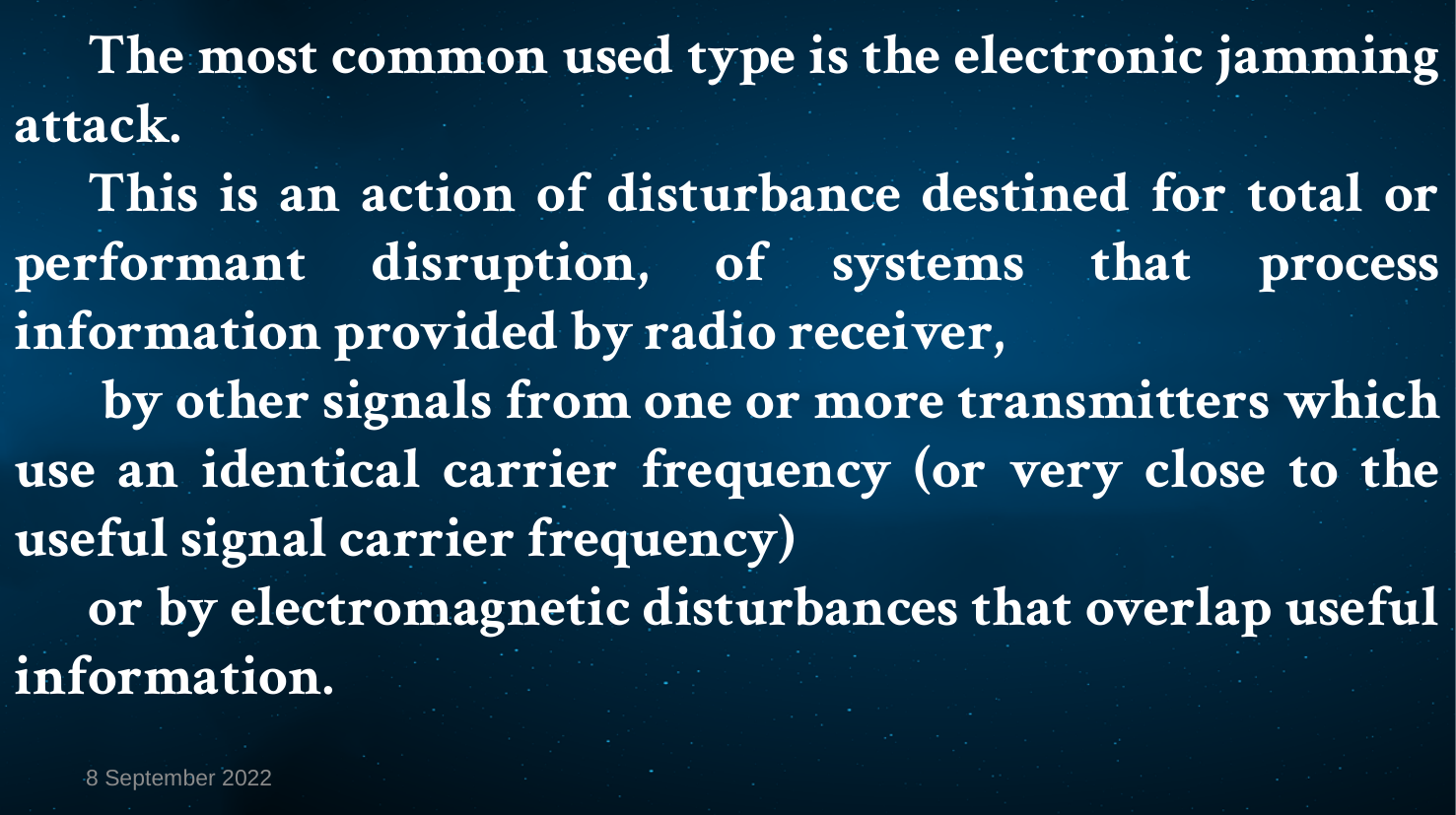

The most common used type is the electronic jamming attack.
This is an action of disturbance destined for total or performant disruption, of systems that process information provided by radio receiver,
 by other signals from one or more transmitters which use an identical carrier frequency (or very close to the useful signal carrier frequency)
or by electromagnetic disturbances that overlap useful information.
8 September 2022
Electronic Warfare
16